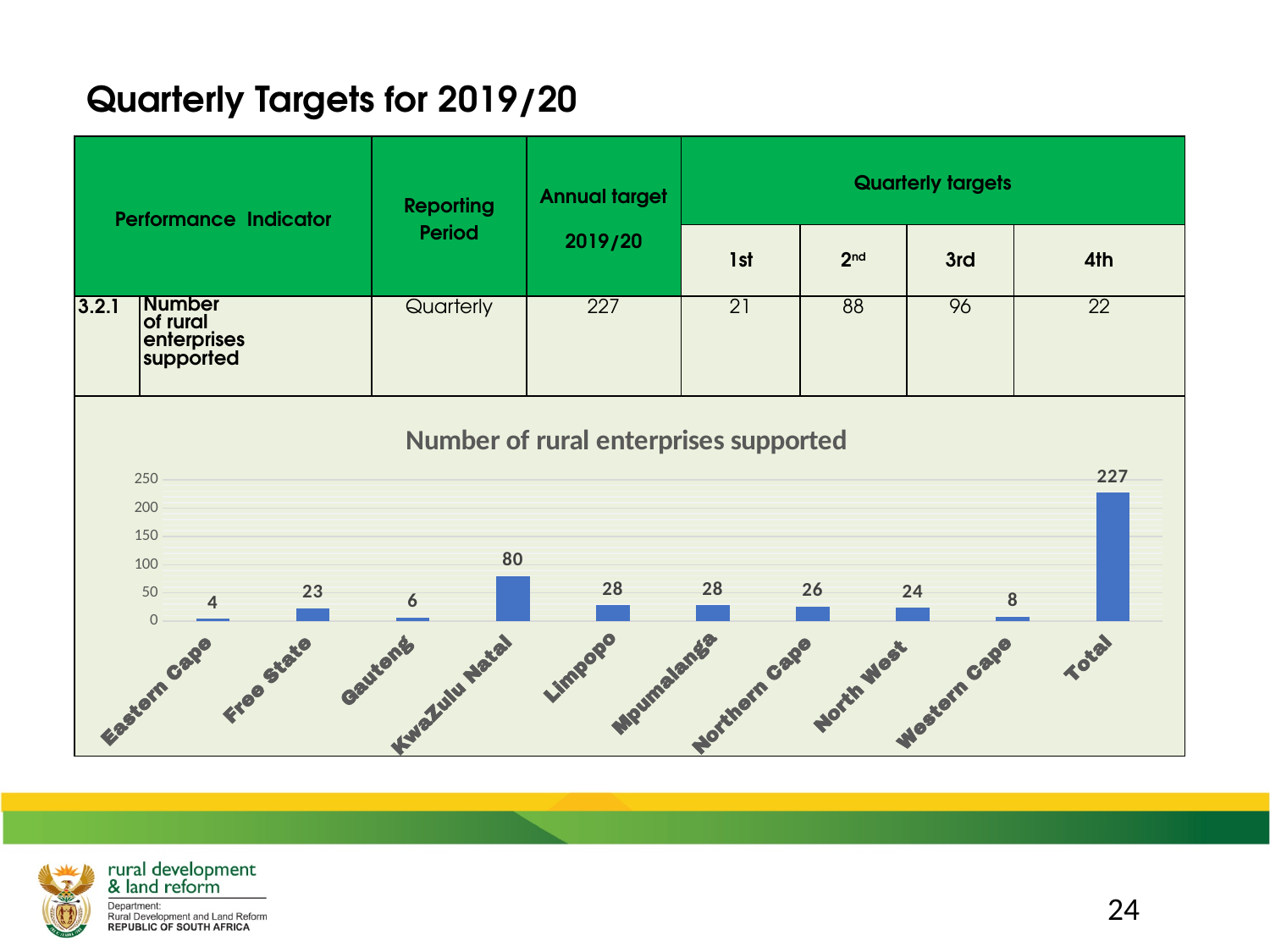

Quarterly Targets for 2019/20
| Performance Indicator |  | Reporting Period | Annual target 2019/20 | Quarterly targets |  |  |  |
| --- | --- | --- | --- | --- | --- | --- | --- |
|  |  |  |  | 1st | 2nd | 3rd | 4th |
| 3.2.1 | Number of rural enterprises supported | Quarterly | 227 | 21 | 88 | 96 | 22 |
|  |  |  |  |  |  |  |  |

### Chart: Number of rural enterprises supported

| Category |  |
|---|---|
| Eastern Cape  | 4.0 |
| Free State  | 23.0 |
| Gauteng  | 6.0 |
| KwaZulu Natal  | 80.0 |
| Limpopo | 28.0 |
| Mpumalanga | 28.0 |
| Northern Cape  | 26.0 |
| North West   | 24.0 |
| Western Cape  | 8.0 |
| Total  | 227.0 |
24